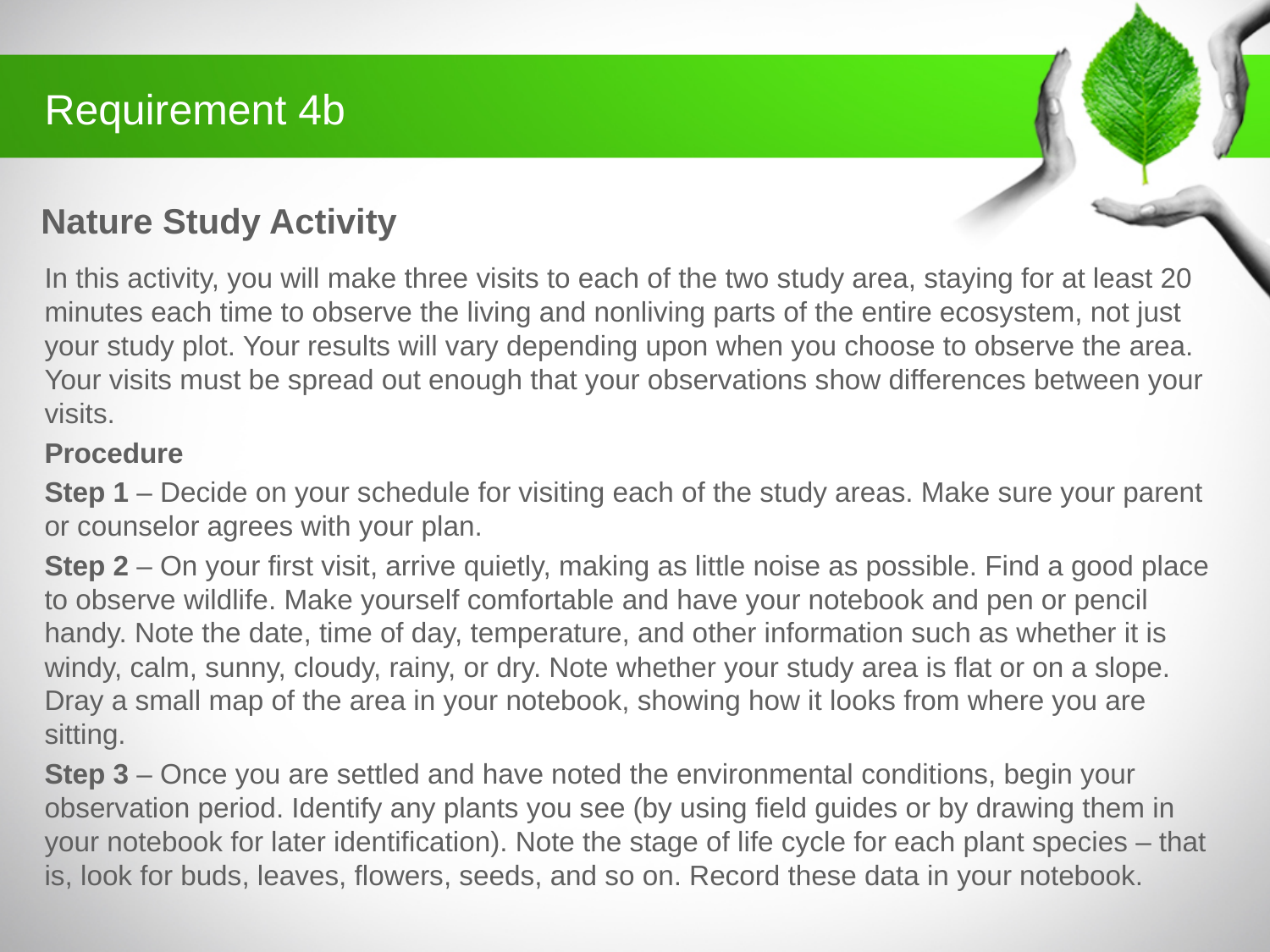

Requirement 4b
# Nature Study Activity
In this activity, you will make three visits to each of the two study area, staying for at least 20 minutes each time to observe the living and nonliving parts of the entire ecosystem, not just your study plot. Your results will vary depending upon when you choose to observe the area. Your visits must be spread out enough that your observations show differences between your visits.
Procedure
Step 1 – Decide on your schedule for visiting each of the study areas. Make sure your parent or counselor agrees with your plan.
Step 2 – On your first visit, arrive quietly, making as little noise as possible. Find a good place to observe wildlife. Make yourself comfortable and have your notebook and pen or pencil handy. Note the date, time of day, temperature, and other information such as whether it is windy, calm, sunny, cloudy, rainy, or dry. Note whether your study area is flat or on a slope. Dray a small map of the area in your notebook, showing how it looks from where you are sitting.
Step 3 – Once you are settled and have noted the environmental conditions, begin your observation period. Identify any plants you see (by using field guides or by drawing them in your notebook for later identification). Note the stage of life cycle for each plant species – that is, look for buds, leaves, flowers, seeds, and so on. Record these data in your notebook.